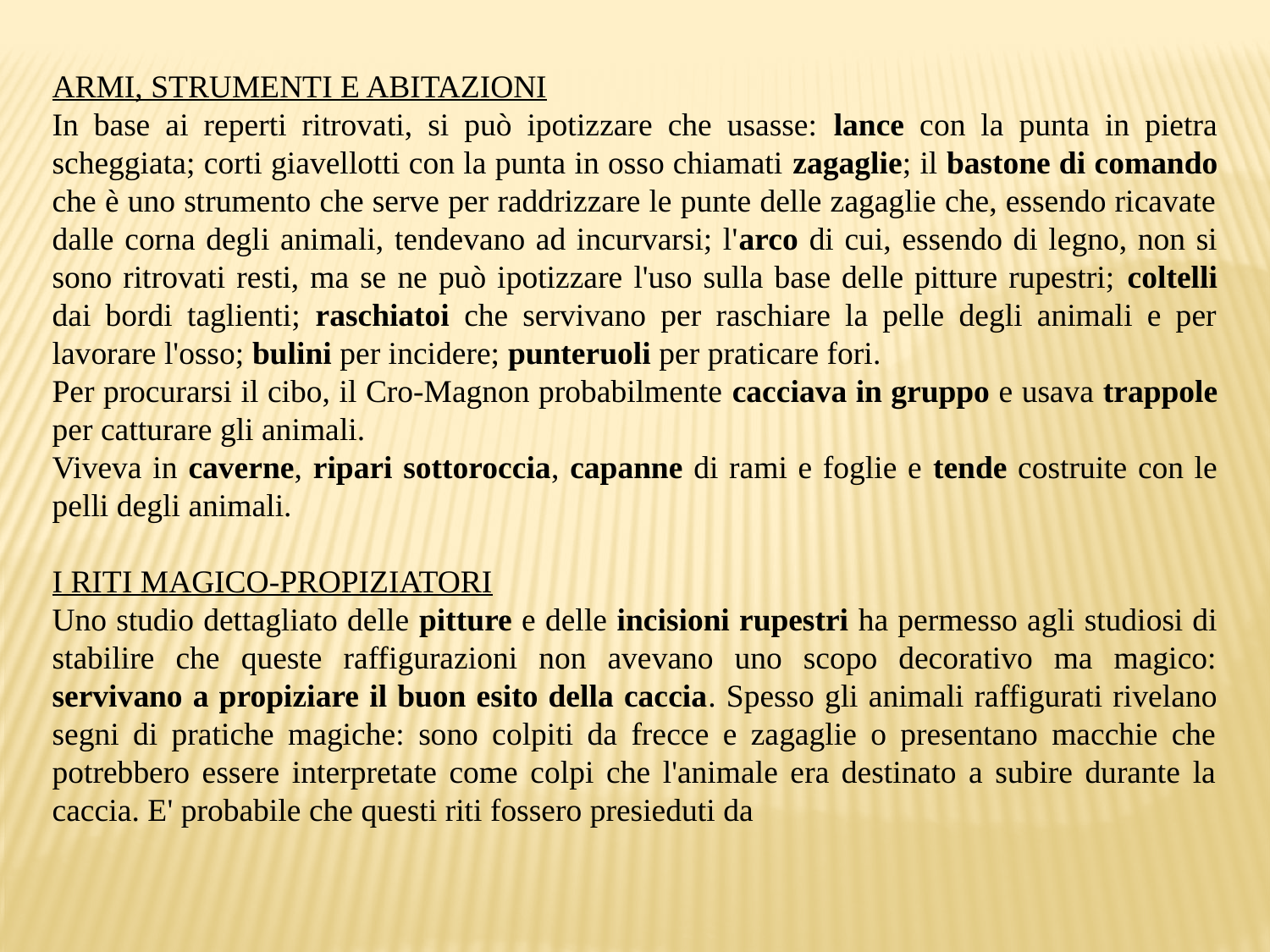

ARMI, STRUMENTI E ABITAZIONI
In base ai reperti ritrovati, si può ipotizzare che usasse: lance con la punta in pietra scheggiata; corti giavellotti con la punta in osso chiamati zagaglie; il bastone di comando che è uno strumento che serve per raddrizzare le punte delle zagaglie che, essendo ricavate dalle corna degli animali, tendevano ad incurvarsi; l'arco di cui, essendo di legno, non si sono ritrovati resti, ma se ne può ipotizzare l'uso sulla base delle pitture rupestri; coltelli dai bordi taglienti; raschiatoi che servivano per raschiare la pelle degli animali e per lavorare l'osso; bulini per incidere; punteruoli per praticare fori.
Per procurarsi il cibo, il Cro-Magnon probabilmente cacciava in gruppo e usava trappole per catturare gli animali.
Viveva in caverne, ripari sottoroccia, capanne di rami e foglie e tende costruite con le pelli degli animali.

I RITI MAGICO-PROPIZIATORI
Uno studio dettagliato delle pitture e delle incisioni rupestri ha permesso agli studiosi di stabilire che queste raffigurazioni non avevano uno scopo decorativo ma magico: servivano a propiziare il buon esito della caccia. Spesso gli animali raffigurati rivelano segni di pratiche magiche: sono colpiti da frecce e zagaglie o presentano macchie che potrebbero essere interpretate come colpi che l'animale era destinato a subire durante la caccia. E' probabile che questi riti fossero presieduti da